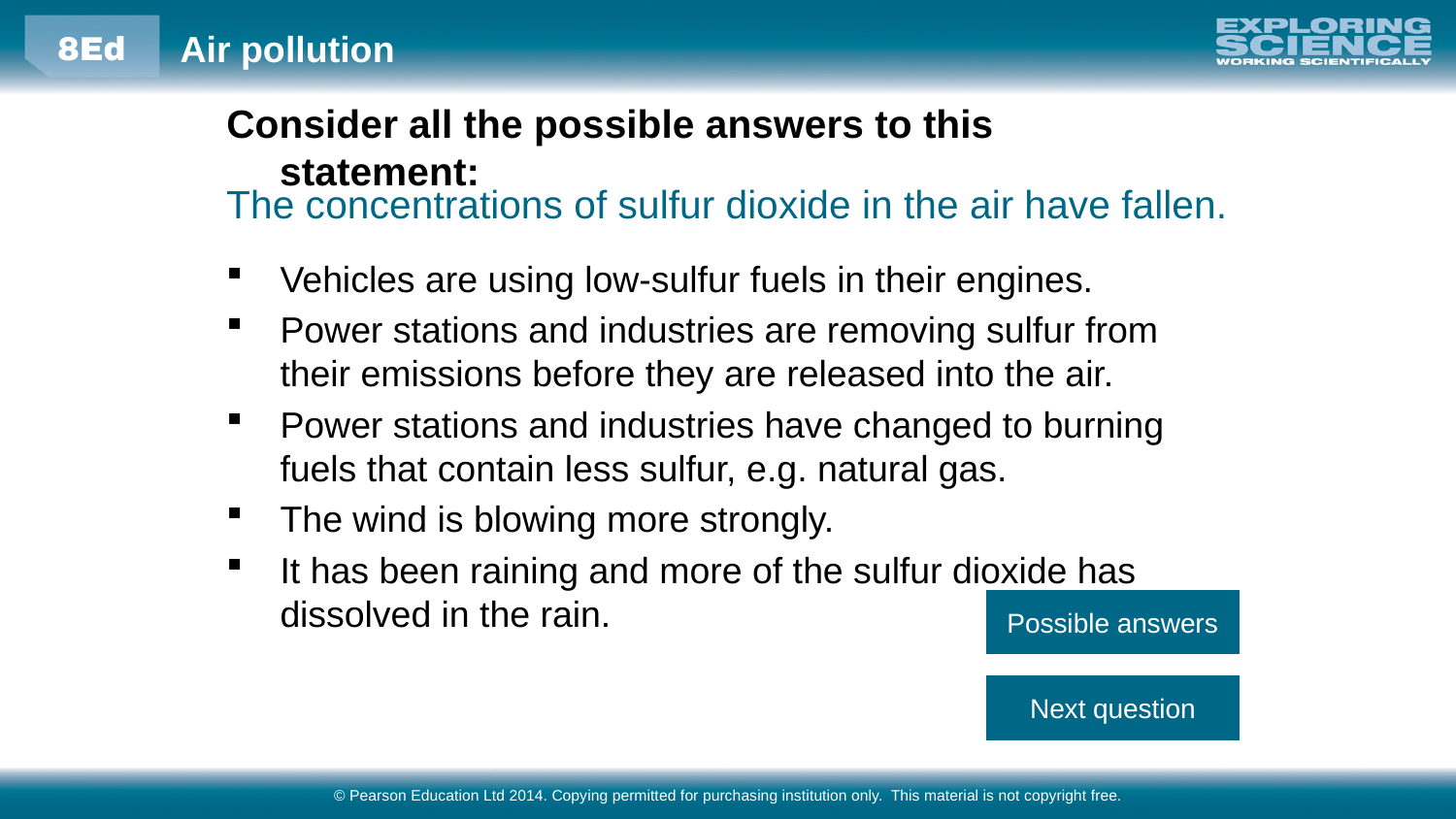

Consider all the possible answers to this statement:
The concentrations of sulfur dioxide in the air have fallen.
Vehicles are using low-sulfur fuels in their engines.
Power stations and industries are removing sulfur from their emissions before they are released into the air.
Power stations and industries have changed to burning fuels that contain less sulfur, e.g. natural gas.
The wind is blowing more strongly.
It has been raining and more of the sulfur dioxide has dissolved in the rain.
Possible answers
Next question
© Pearson Education Ltd 2014. Copying permitted for purchasing institution only.  This material is not copyright free.